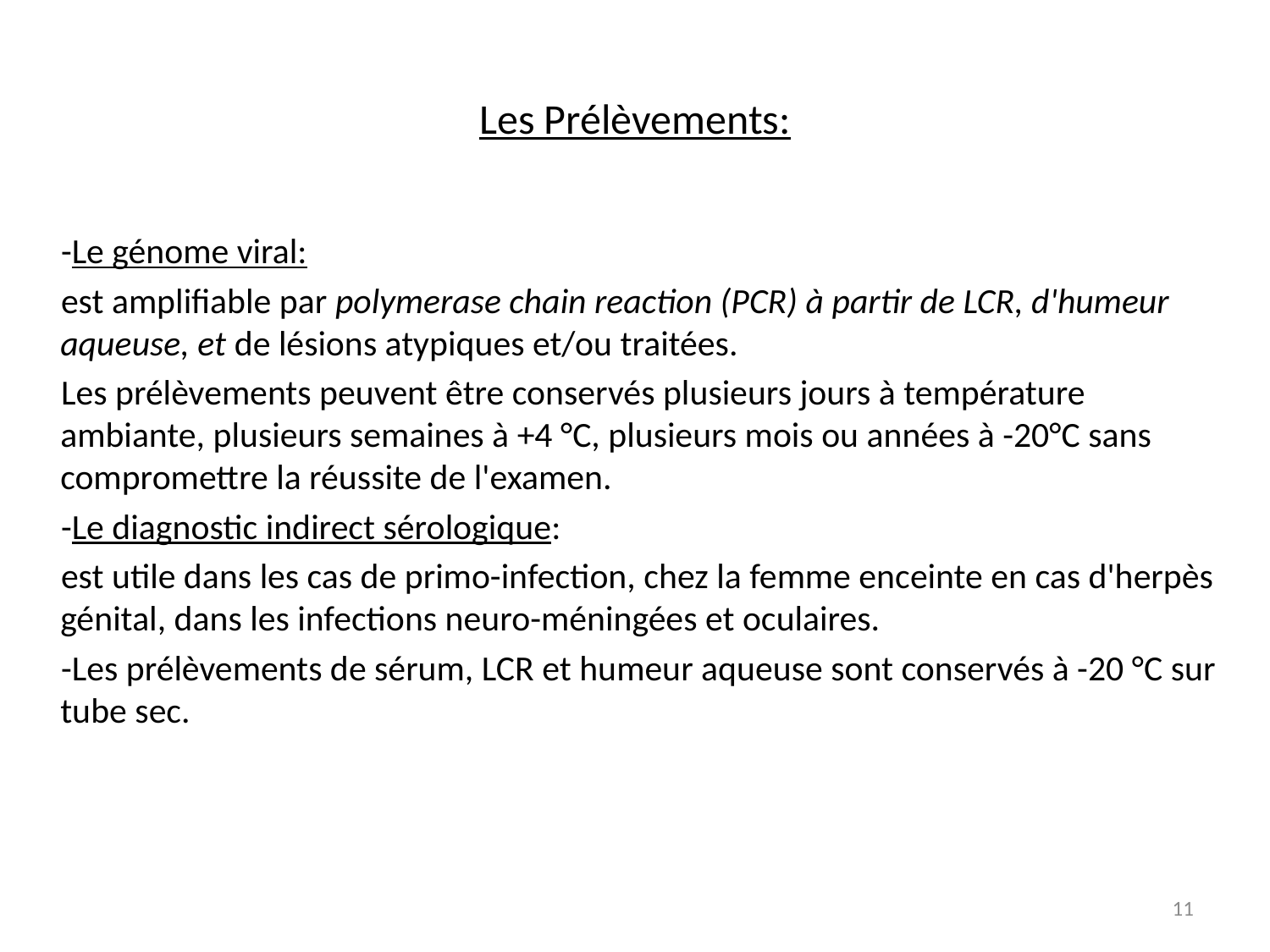

# Les Prélèvements:
      -Le génome viral:
      est amplifiable par polymerase chain reaction (PCR) à partir de LCR, d'humeur aqueuse, et de lésions atypiques et/ou traitées.
      Les prélèvements peuvent être conservés plusieurs jours à température ambiante, plusieurs semaines à +4 °C, plusieurs mois ou années à -20°C sans compromettre la réussite de l'examen.
      -Le diagnostic indirect sérologique:
      est utile dans les cas de primo-infection, chez la femme enceinte en cas d'herpès génital, dans les infections neuro-méningées et oculaires.
      -Les prélèvements de sérum, LCR et humeur aqueuse sont conservés à -20 °C sur tube sec.
11